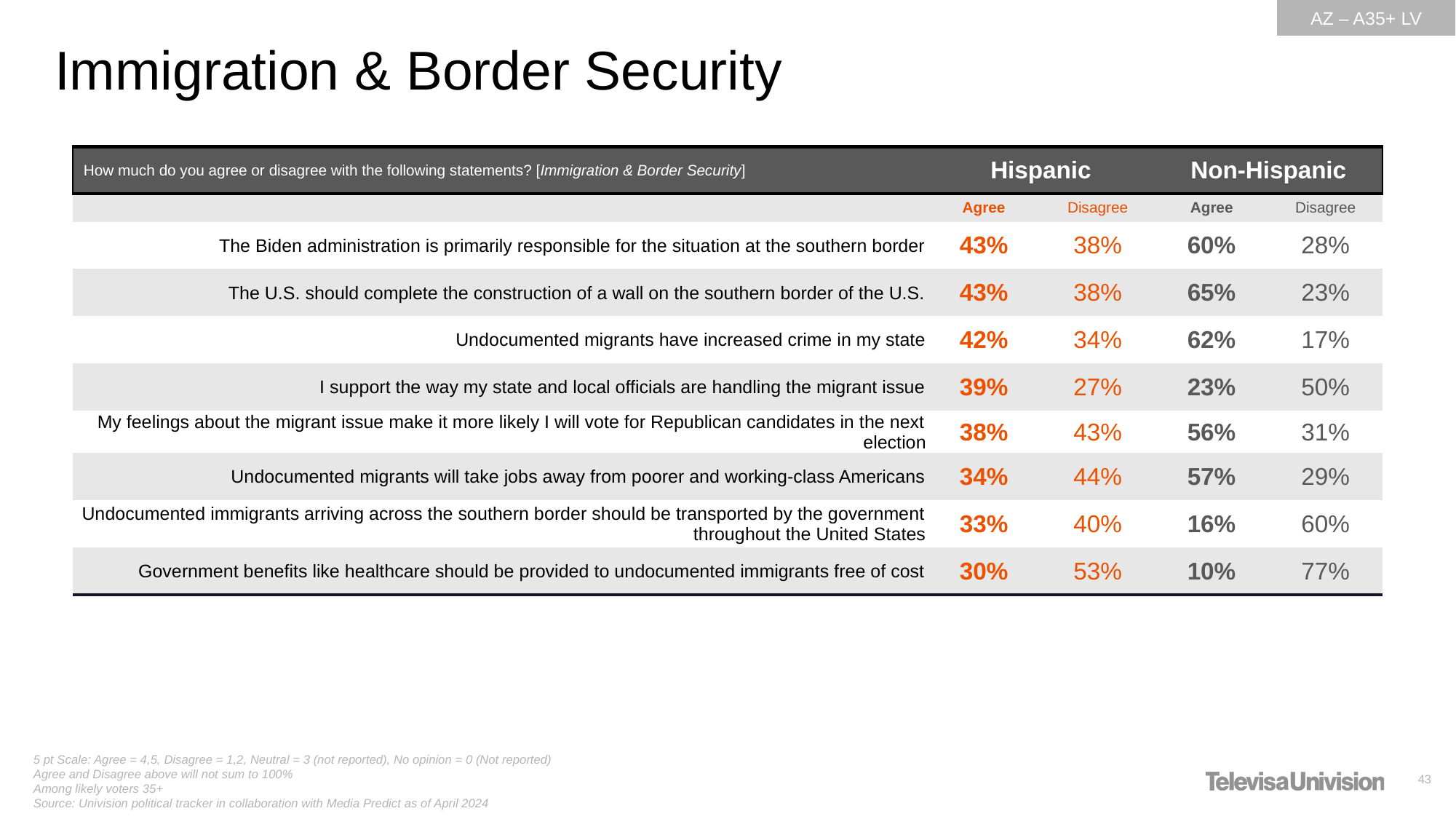

Immigration & Border Security
| How much do you agree or disagree with the following statements? [Immigration & Border Security] | Hispanic | Non-Hispanic | Non-Hispanic | Non-Hispanic |
| --- | --- | --- | --- | --- |
|  | Agree | Disagree | Agree | Disagree |
| The Biden administration is primarily responsible for the situation at the southern border | 43% | 38% | 60% | 28% |
| The U.S. should complete the construction of a wall on the southern border of the U.S. | 43% | 38% | 65% | 23% |
| Undocumented migrants have increased crime in my state | 42% | 34% | 62% | 17% |
| I support the way my state and local officials are handling the migrant issue | 39% | 27% | 23% | 50% |
| My feelings about the migrant issue make it more likely I will vote for Republican candidates in the next election | 38% | 43% | 56% | 31% |
| Undocumented migrants will take jobs away from poorer and working-class Americans | 34% | 44% | 57% | 29% |
| Undocumented immigrants arriving across the southern border should be transported by the government throughout the United States | 33% | 40% | 16% | 60% |
| Government benefits like healthcare should be provided to undocumented immigrants free of cost | 30% | 53% | 10% | 77% |